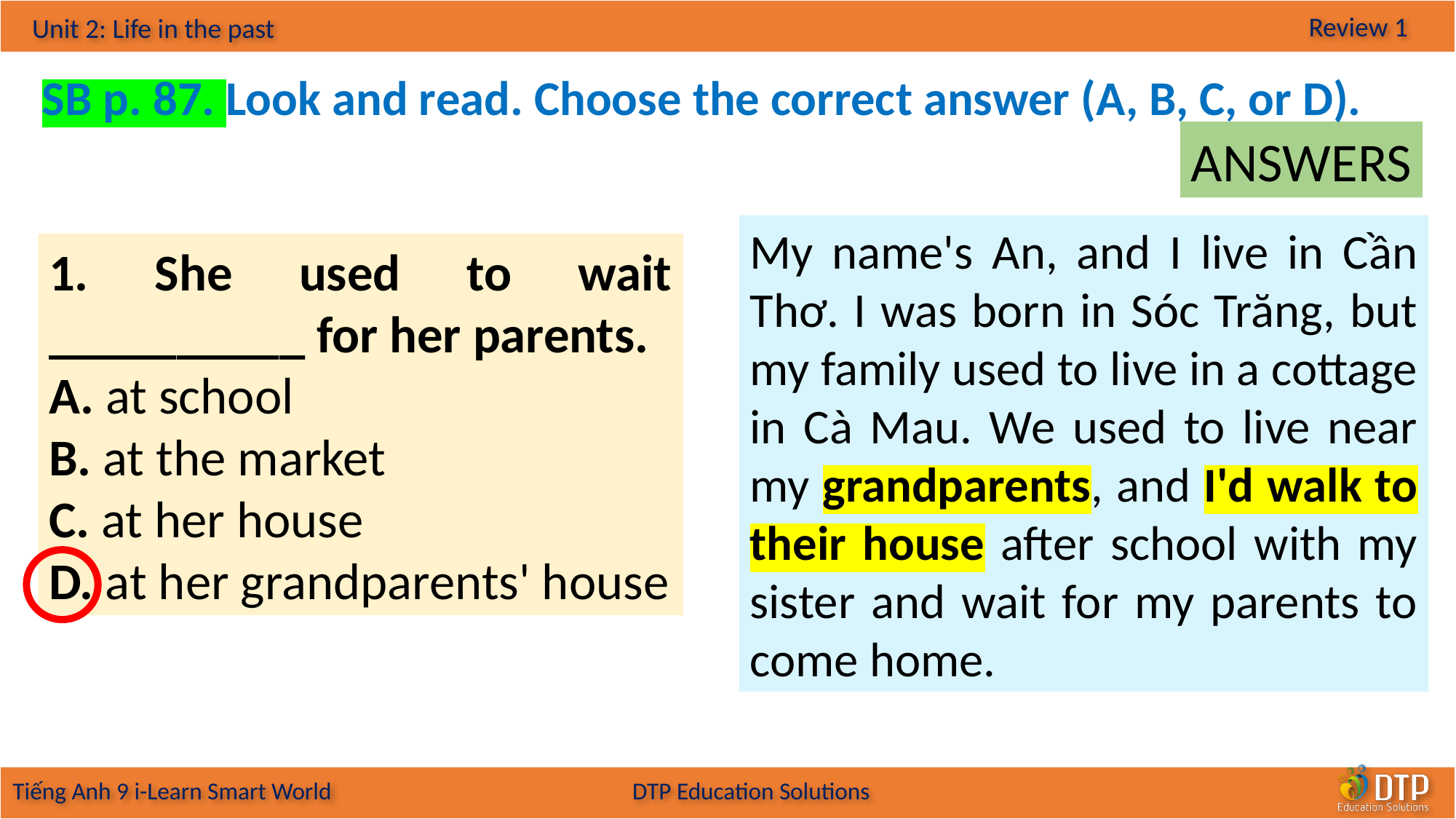

SB p. 87. Look and read. Choose the correct answer (A, B, C, or D).
ANSWERS
My name's An, and I live in Cần Thơ. I was born in Sóc Trăng, but my family used to live in a cottage in Cà Mau. We used to live near my grandparents, and I'd walk to their house after school with my sister and wait for my parents to come home.
1. She used to wait __________ for her parents.
A. at school
B. at the market
C. at her house
D. at her grandparents' house